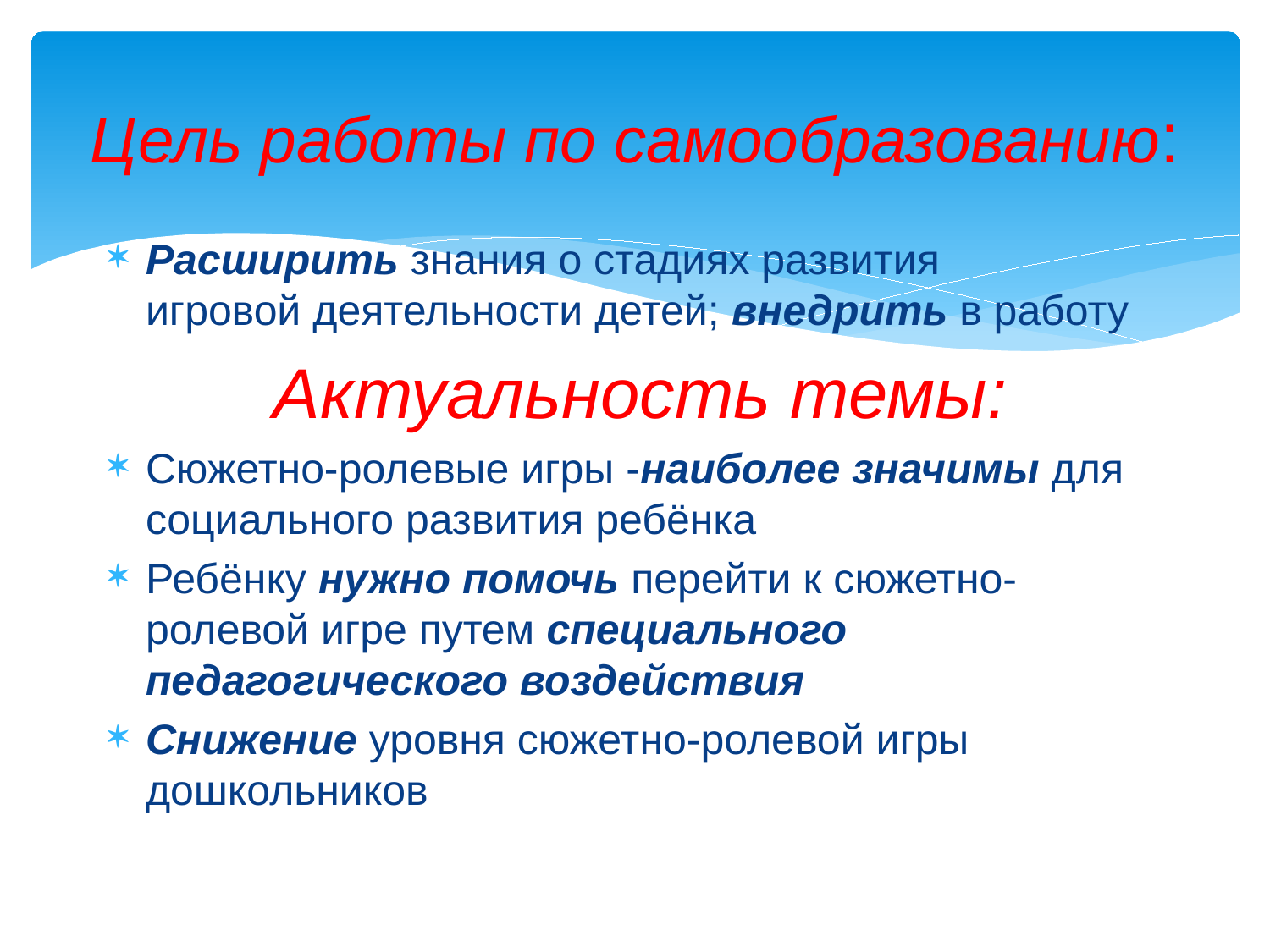

# Цель работы по самообразованию:
Расширить знания о стадиях развития игровой деятельности детей; внедрить в работу
   Актуальность темы:
Сюжетно-ролевые игры -наиболее значимы для социального развития ребёнка
Ребёнку нужно помочь перейти к сюжетно-ролевой игре путем специального педагогического воздействия
Снижение уровня сюжетно-ролевой игры дошкольников